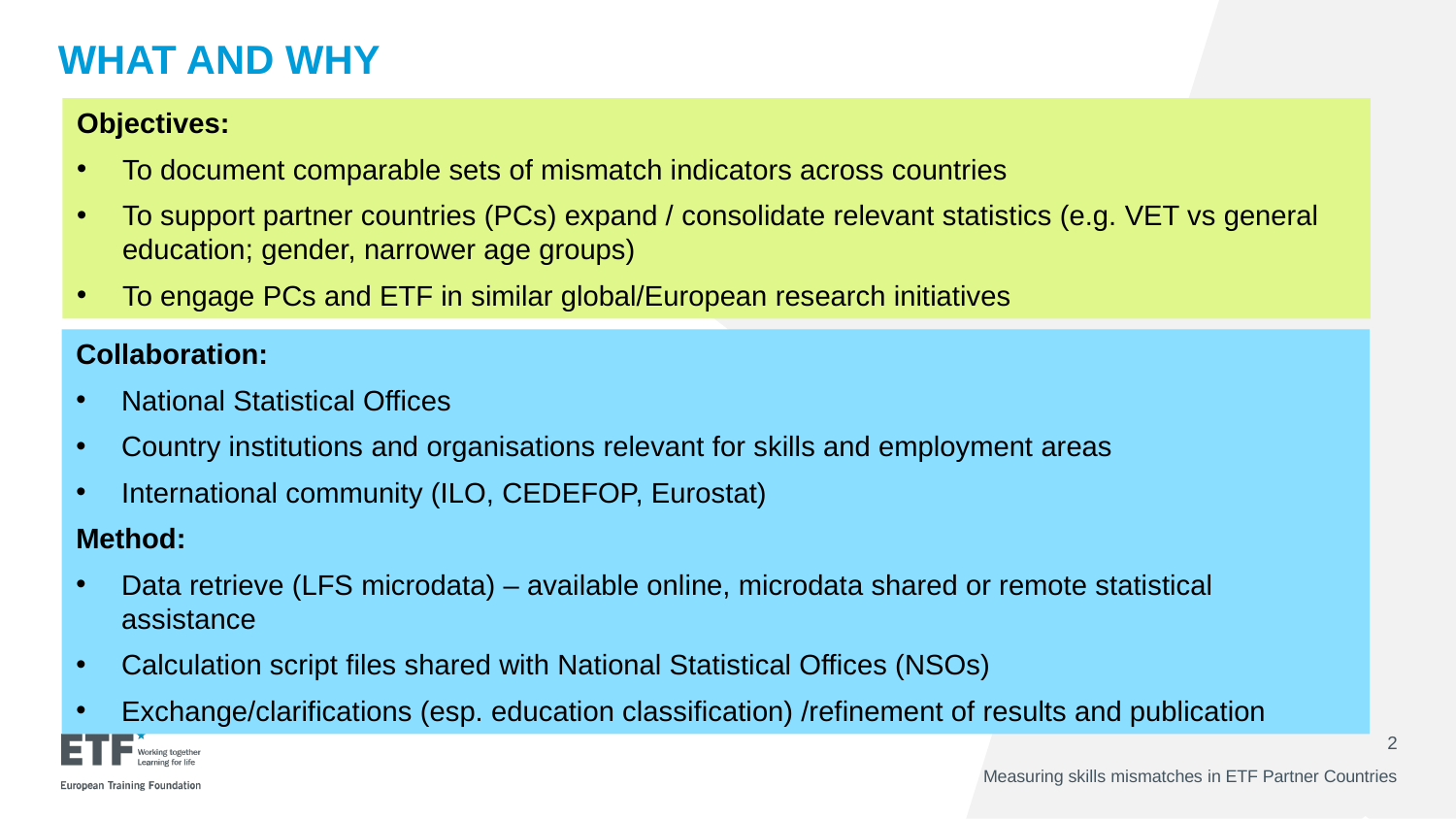

# What and why
Objectives:
To document comparable sets of mismatch indicators across countries
To support partner countries (PCs) expand / consolidate relevant statistics (e.g. VET vs general education; gender, narrower age groups)
To engage PCs and ETF in similar global/European research initiatives
Collaboration:
National Statistical Offices
Country institutions and organisations relevant for skills and employment areas
International community (ILO, CEDEFOP, Eurostat)
Method:
Data retrieve (LFS microdata) – available online, microdata shared or remote statistical assistance
Calculation script files shared with National Statistical Offices (NSOs)
Exchange/clarifications (esp. education classification) /refinement of results and publication
2
Measuring skills mismatches in ETF Partner Countries